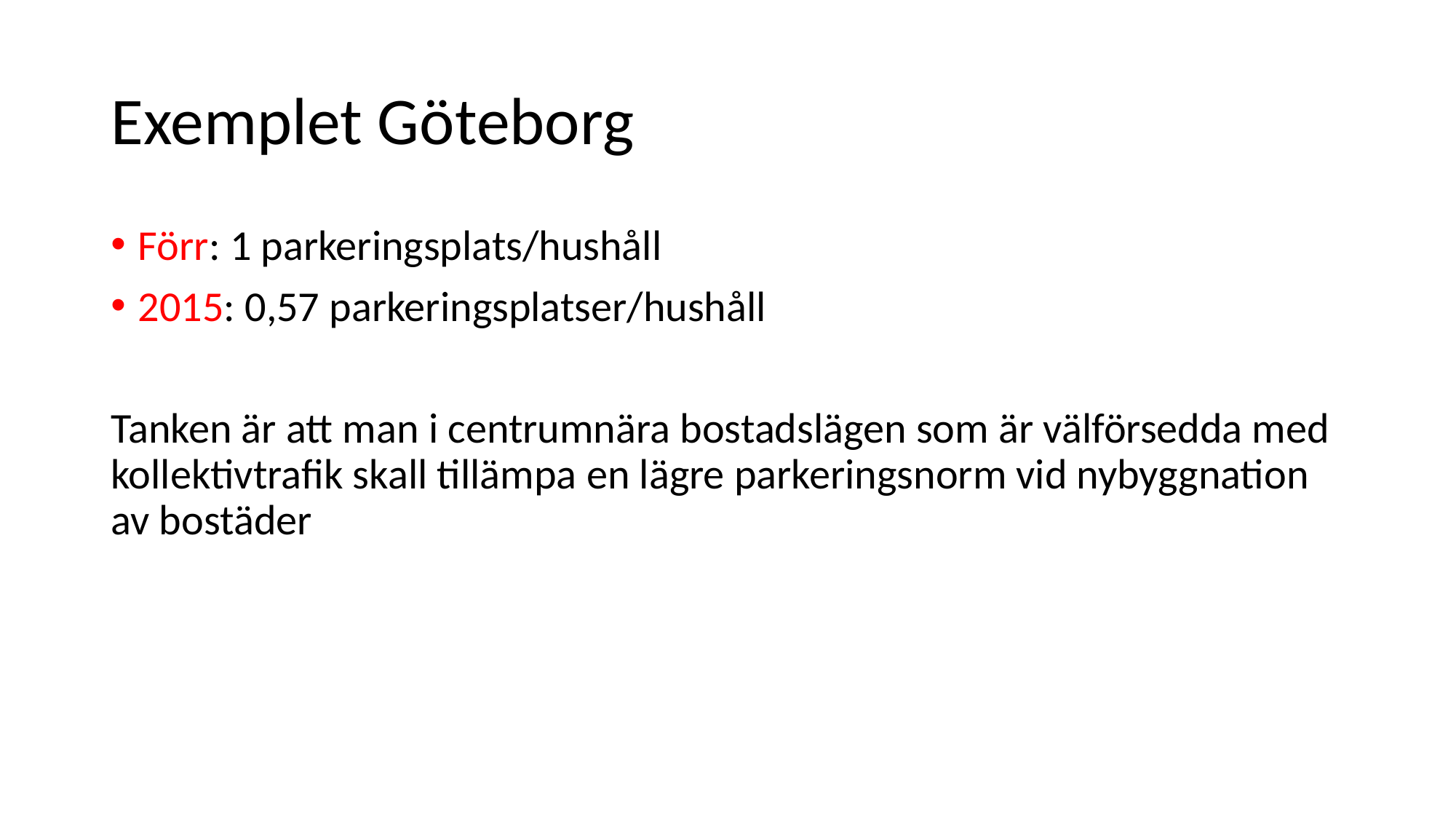

# Exemplet Göteborg
Förr: 1 parkeringsplats/hushåll
2015: 0,57 parkeringsplatser/hushåll

Tanken är att man i centrumnära bostadslägen som är välförsedda med kollektivtrafik skall tillämpa en lägre parkeringsnorm vid nybyggnation av bostäder